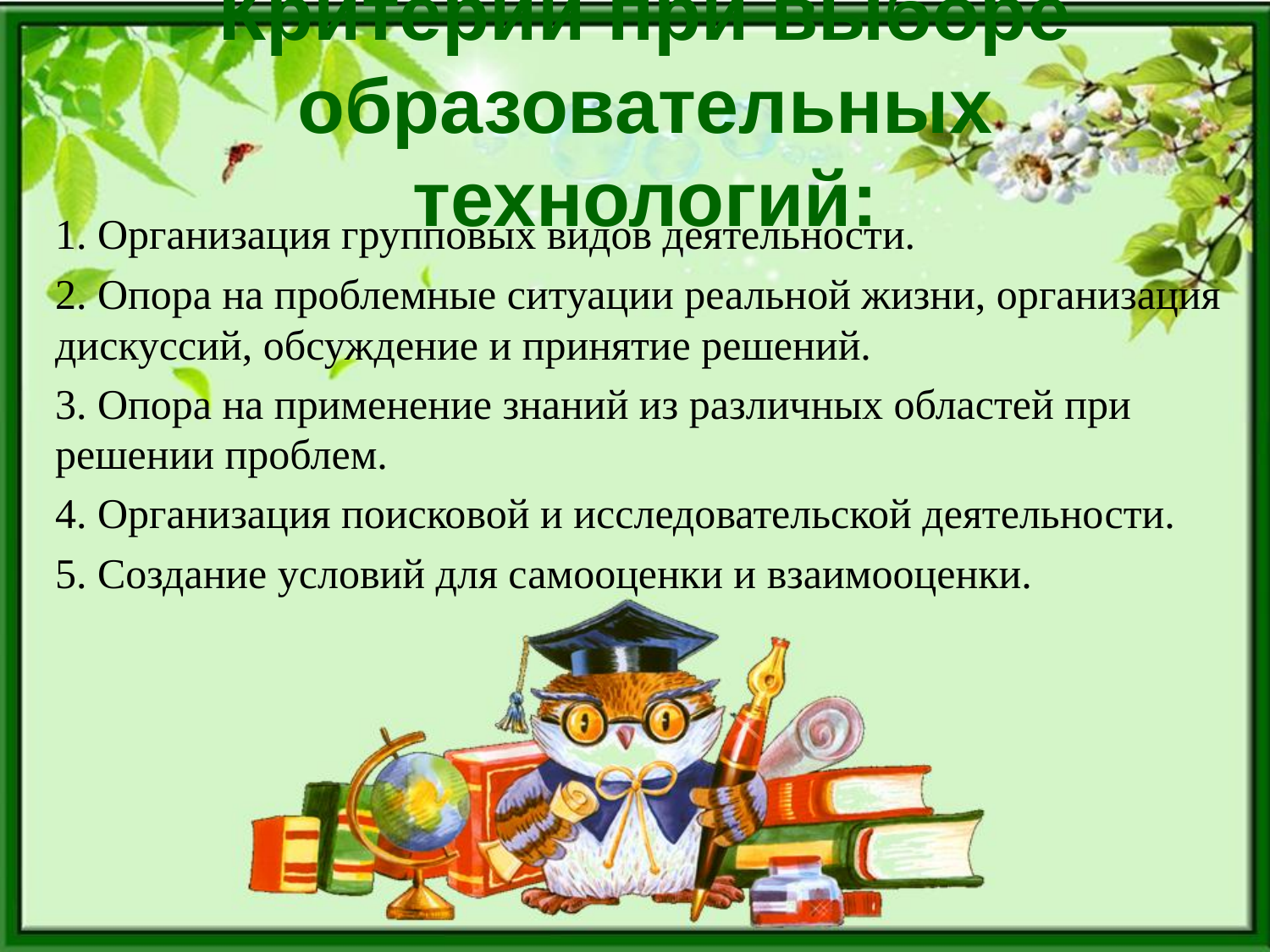

# Критерии при выборе образовательных технологий:
1. Организация групповых видов деятельности.
2. Опора на проблемные ситуации реальной жизни, организация дискуссий, обсуждение и принятие решений.
3. Опора на применение знаний из различных областей при решении проблем.
4. Организация поисковой и исследовательской деятельности.
5. Создание условий для самооценки и взаимооценки.